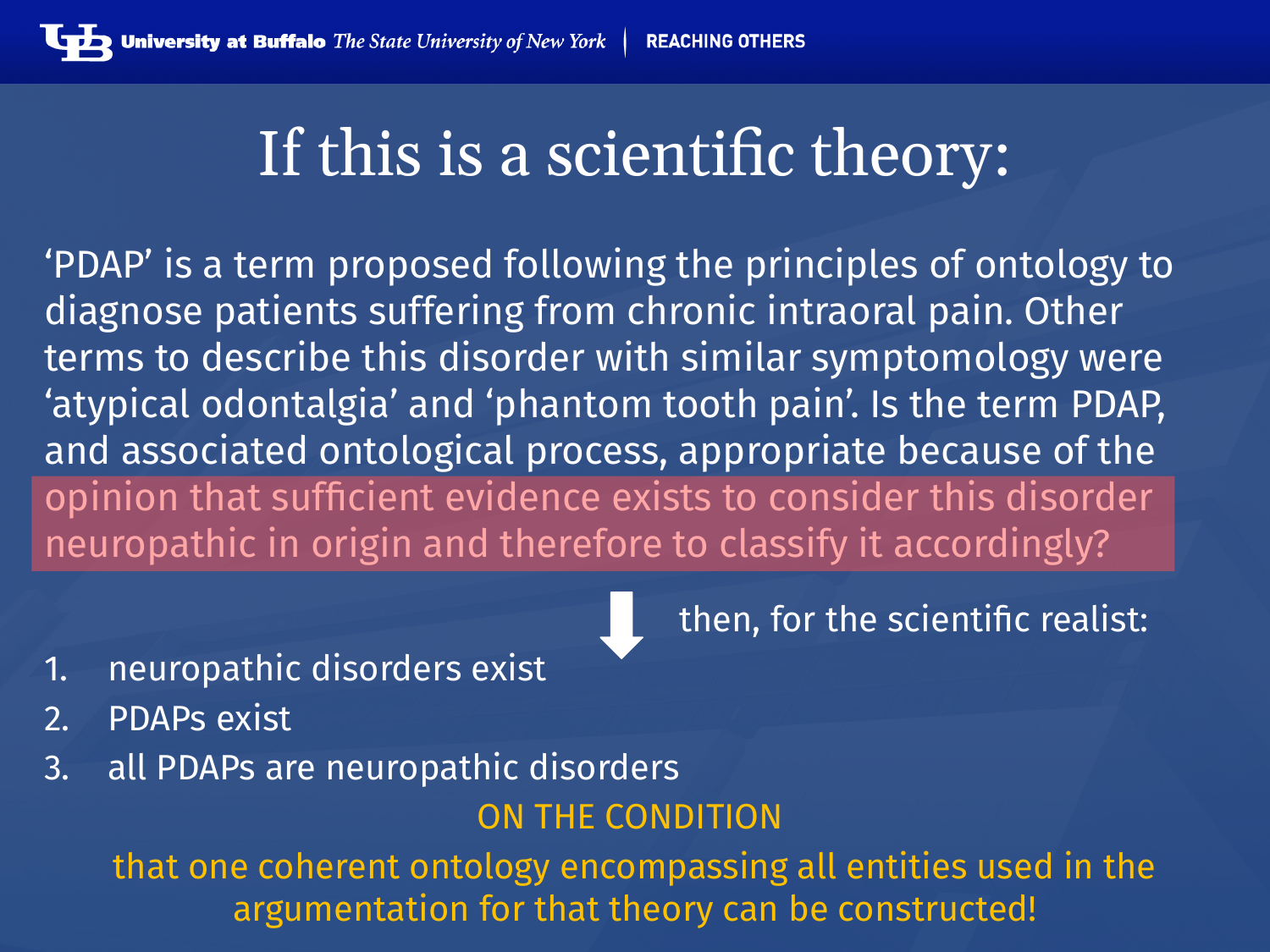

# If this is a scientific theory:
‘PDAP’ is a term proposed following the principles of ontology to diagnose patients suffering from chronic intraoral pain. Other terms to describe this disorder with similar symptomology were ‘atypical odontalgia’ and ‘phantom tooth pain’. Is the term PDAP, and associated ontological process, appropriate because of the opinion that sufficient evidence exists to consider this disorder neuropathic in origin and therefore to classify it accordingly?
					then, for the scientific realist:
neuropathic disorders exist
PDAPs exist
all PDAPs are neuropathic disorders
ON THE CONDITION
that one coherent ontology encompassing all entities used in the argumentation for that theory can be constructed!